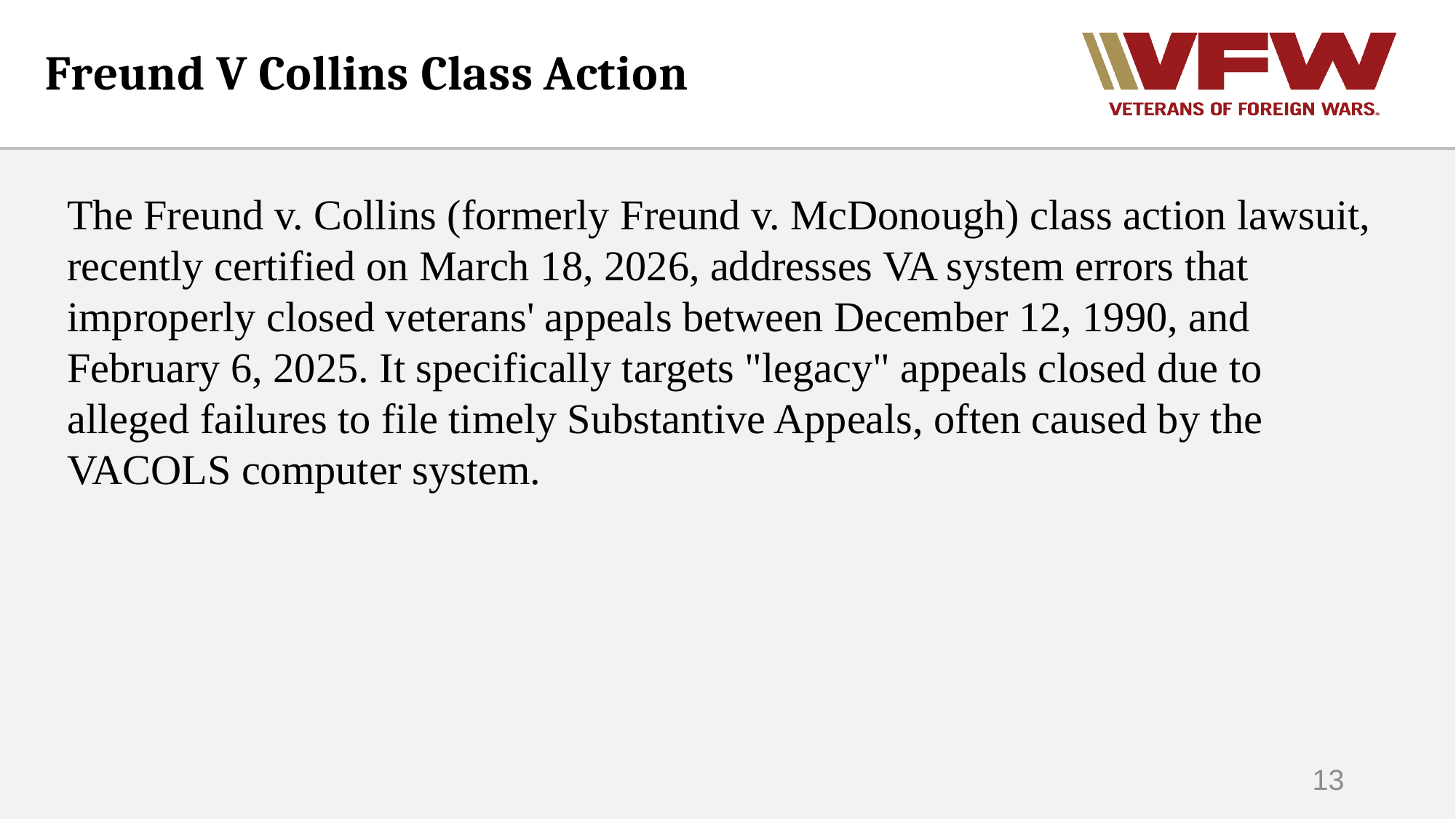

Freund V Collins Class Action
The Freund v. Collins (formerly Freund v. McDonough) class action lawsuit, recently certified on March 18, 2026, addresses VA system errors that improperly closed veterans' appeals between December 12, 1990, and February 6, 2025. It specifically targets "legacy" appeals closed due to alleged failures to file timely Substantive Appeals, often caused by the VACOLS computer system.

13